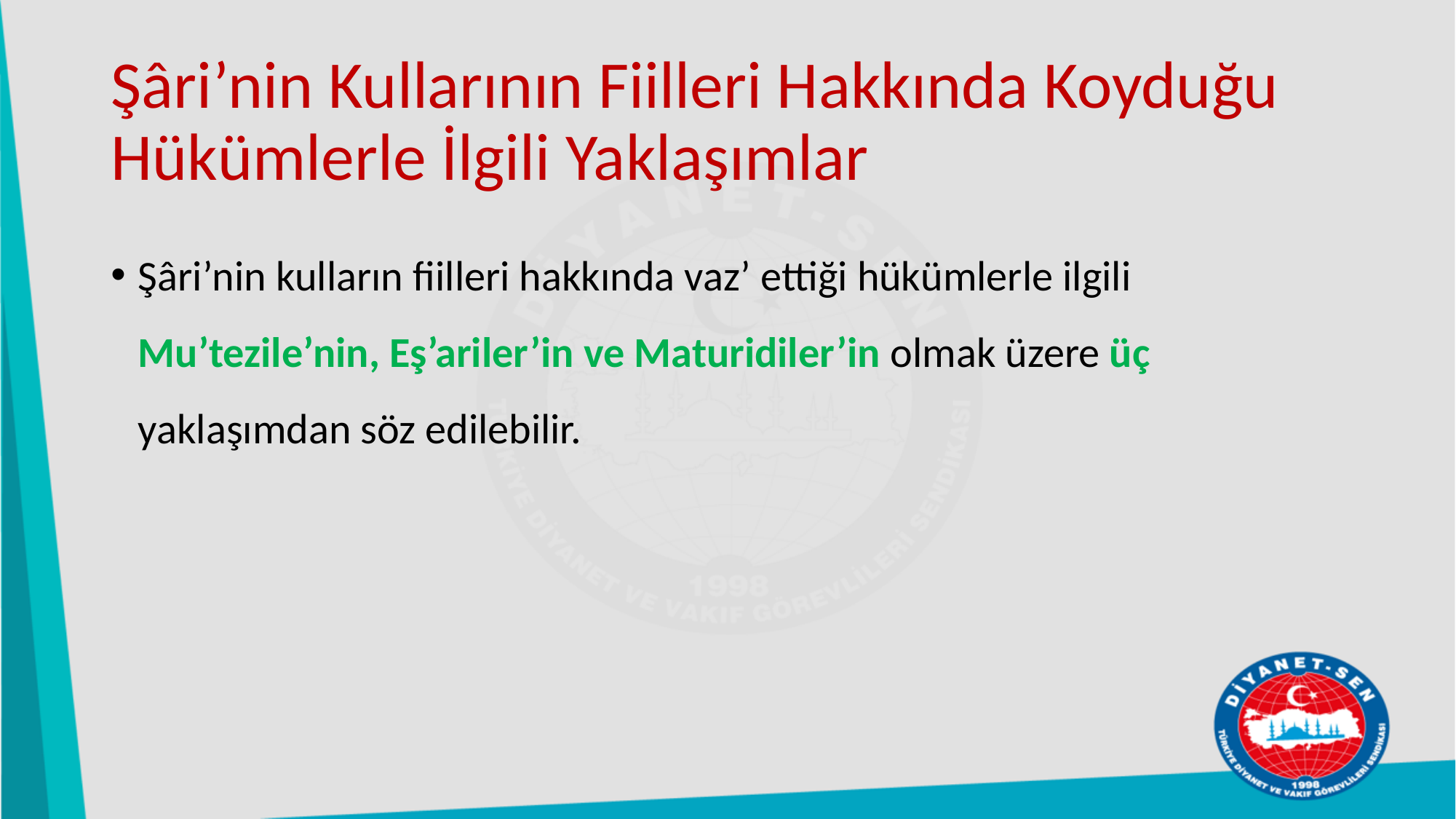

# Şâri’nin Kullarının Fiilleri Hakkında Koyduğu Hükümlerle İlgili Yaklaşımlar
Şâri’nin kulların fiilleri hakkında vaz’ ettiği hükümlerle ilgili Mu’tezile’nin, Eş’ariler’in ve Maturidiler’in olmak üzere üç yaklaşımdan söz edilebilir.